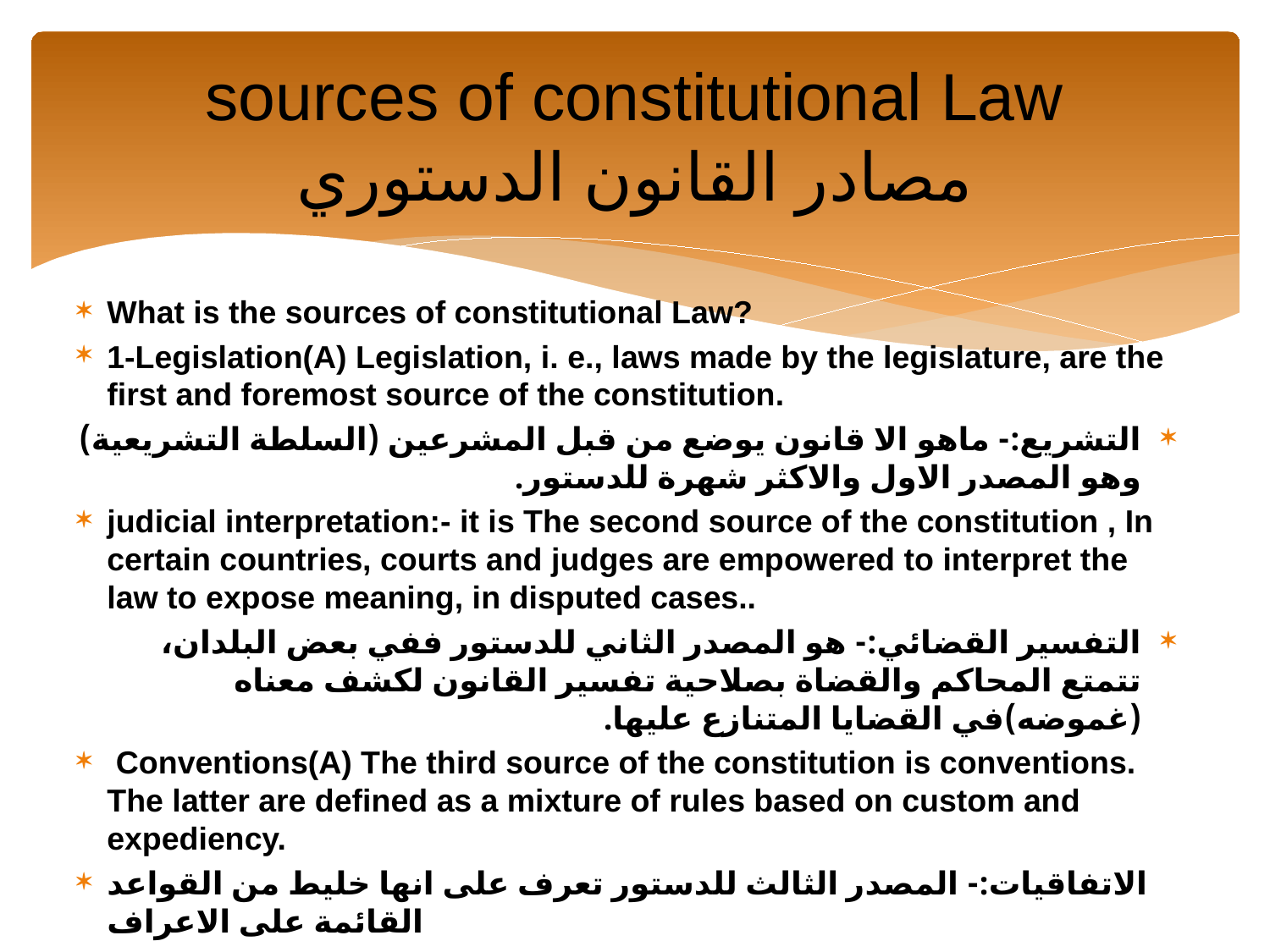

# sources of constitutional Law مصادر القانون الدستوري
What is the sources of constitutional Law?
1-Legislation(A) Legislation, i. e., laws made by the legislature, are the first and foremost source of the constitution.
التشريع:- ماهو الا قانون يوضع من قبل المشرعين (السلطة التشريعية) وهو المصدر الاول والاكثر شهرة للدستور.
judicial interpretation:- it is The second source of the constitution , In certain countries, courts and judges are empowered to interpret the law to expose meaning, in disputed cases..
التفسير القضائي:- هو المصدر الثاني للدستور ففي بعض البلدان، تتمتع المحاكم والقضاة بصلاحية تفسير القانون لكشف معناه (غموضه)في القضايا المتنازع عليها.
 Conventions(A) The third source of the constitution is conventions. The latter are defined as a mixture of rules based on custom and expediency.
الاتفاقيات:- المصدر الثالث للدستور تعرف على انها خليط من القواعد القائمة على الاعراف